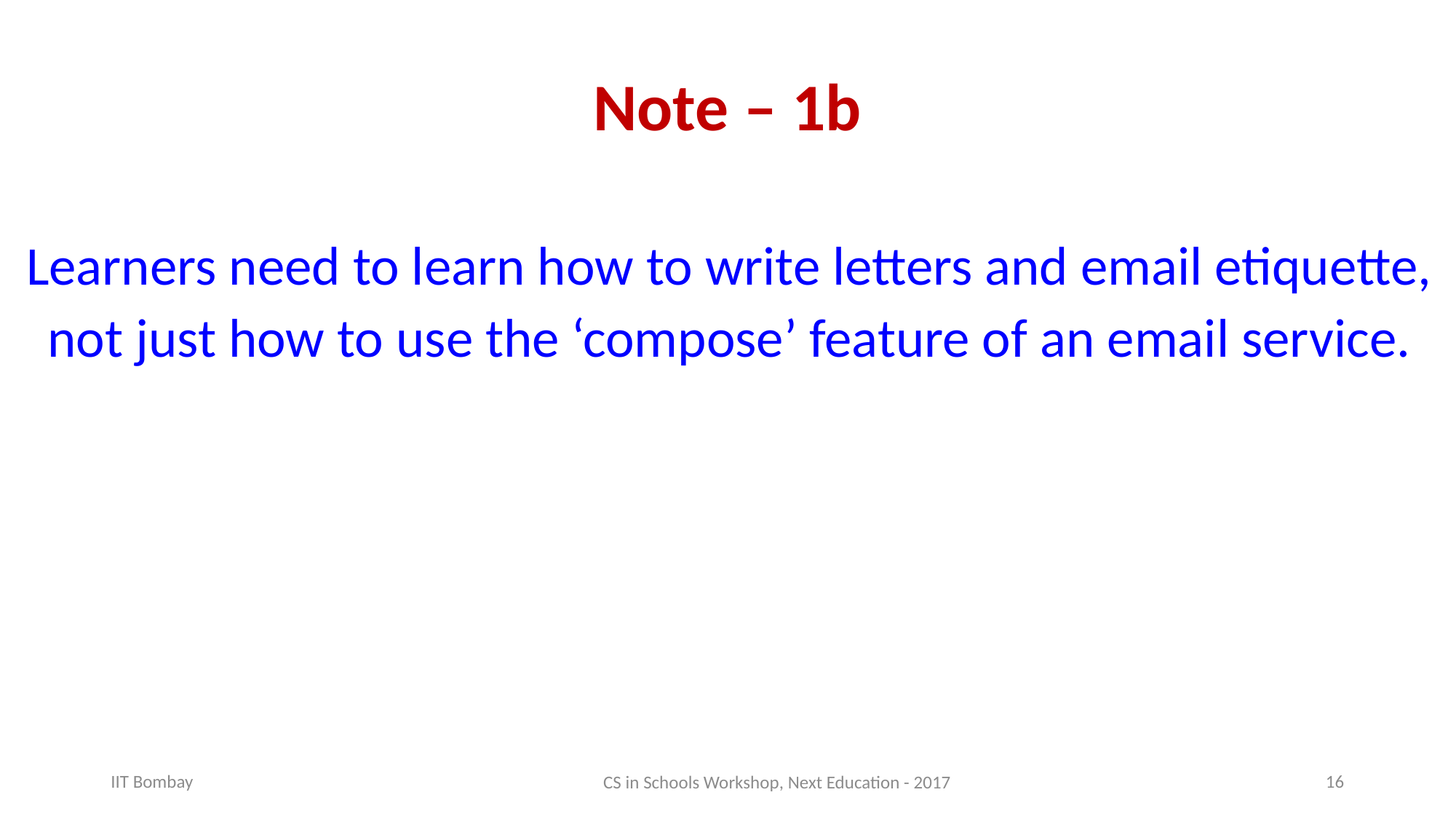

# Note – 1b
Learners need to learn how to write letters and email etiquette, not just how to use the ‘compose’ feature of an email service.
CS in Schools Workshop, Next Education - 2017
IIT Bombay
16